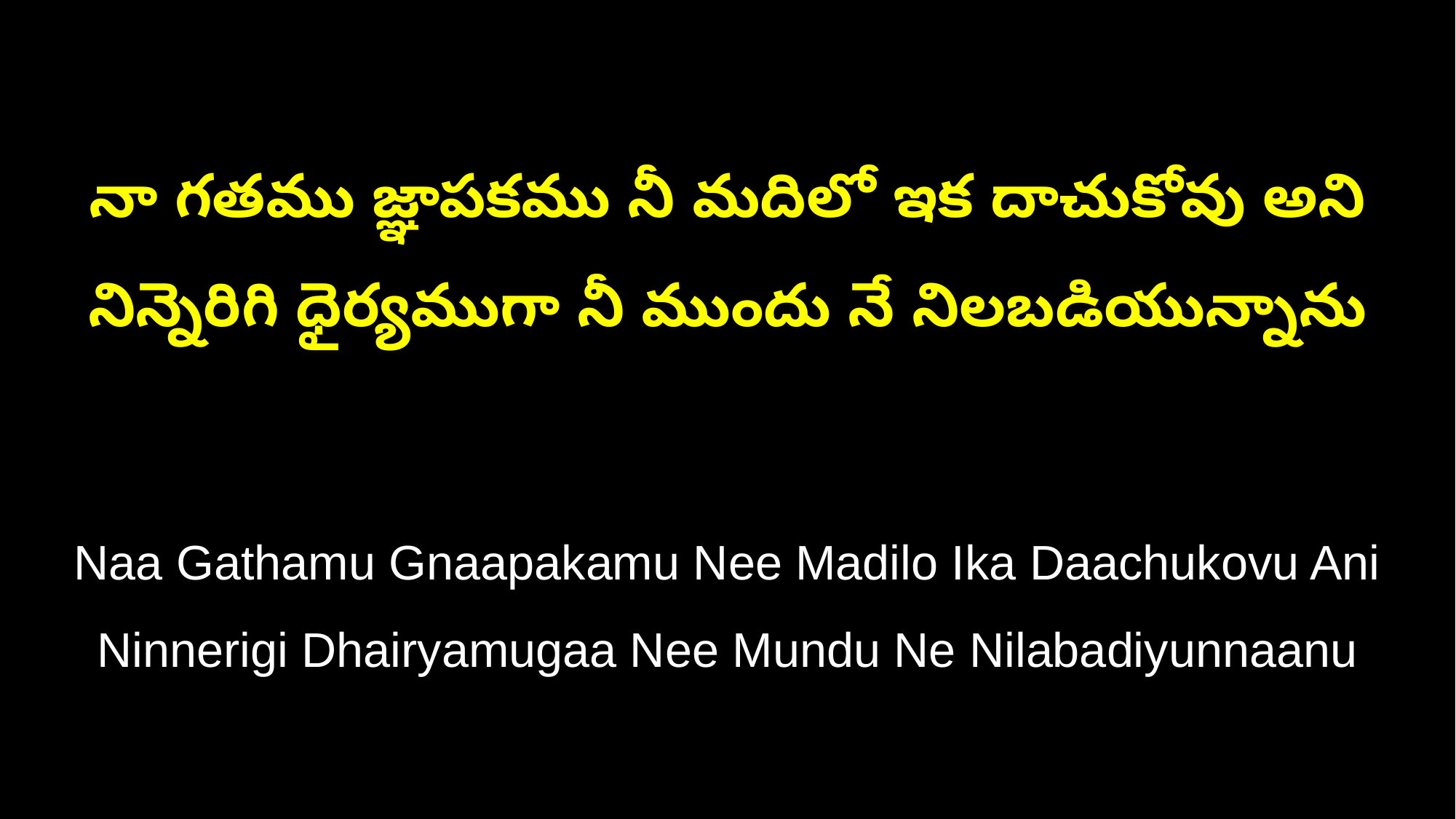

నా గతము జ్ఞాపకము నీ మదిలో ఇక దాచుకోవు అని
నిన్నెరిగి ధైర్యముగా నీ ముందు నే నిలబడియున్నాను
Naa Gathamu Gnaapakamu Nee Madilo Ika Daachukovu Ani
Ninnerigi Dhairyamugaa Nee Mundu Ne Nilabadiyunnaanu